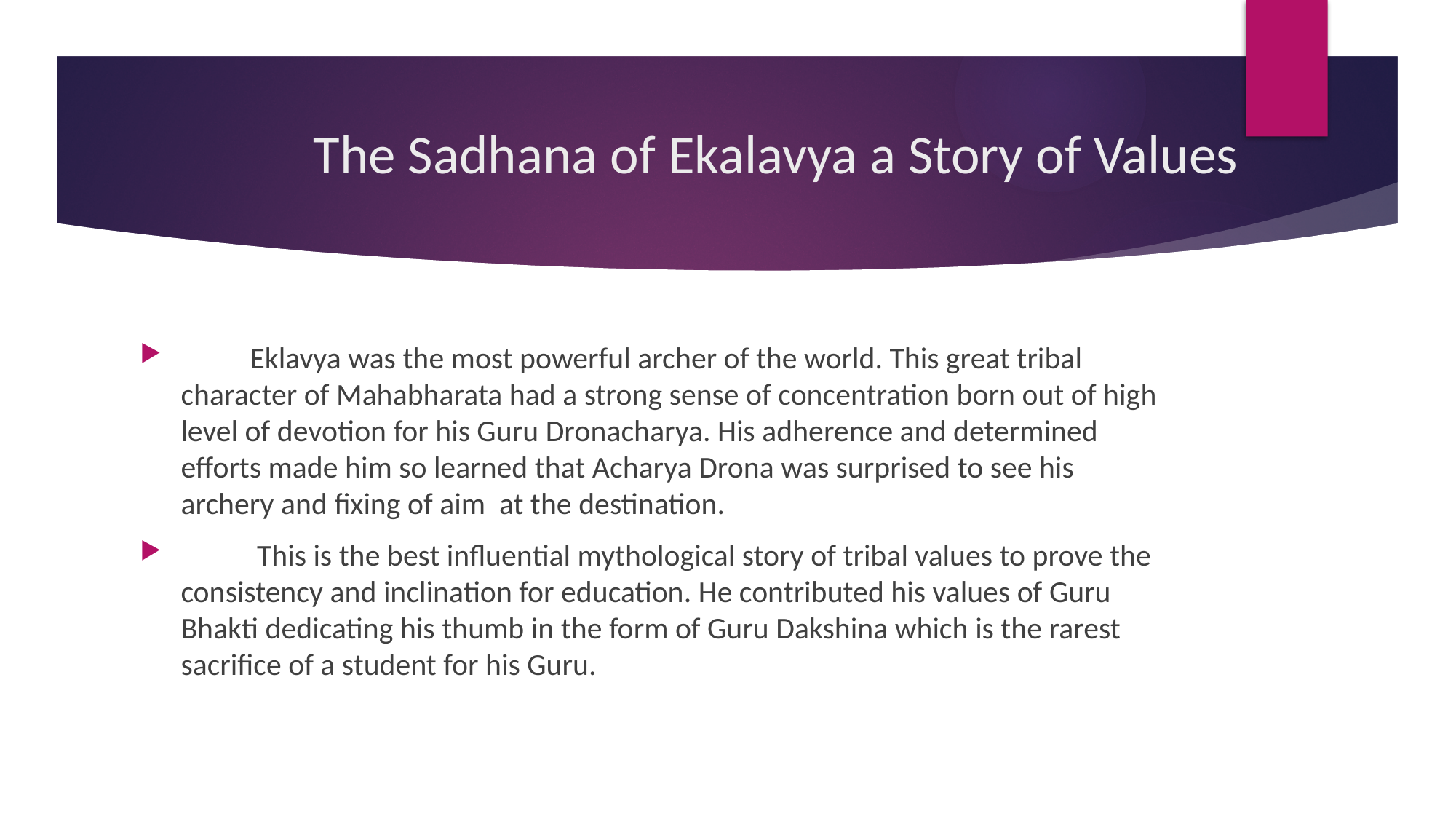

# The Sadhana of Ekalavya a Story of Values
          Eklavya was the most powerful archer of the world. This great tribal character of Mahabharata had a strong sense of concentration born out of high level of devotion for his Guru Dronacharya. His adherence and determined efforts made him so learned that Acharya Drona was surprised to see his archery and fixing of aim  at the destination.
           This is the best influential mythological story of tribal values to prove the  consistency and inclination for education. He contributed his values of Guru Bhakti dedicating his thumb in the form of Guru Dakshina which is the rarest sacrifice of a student for his Guru.